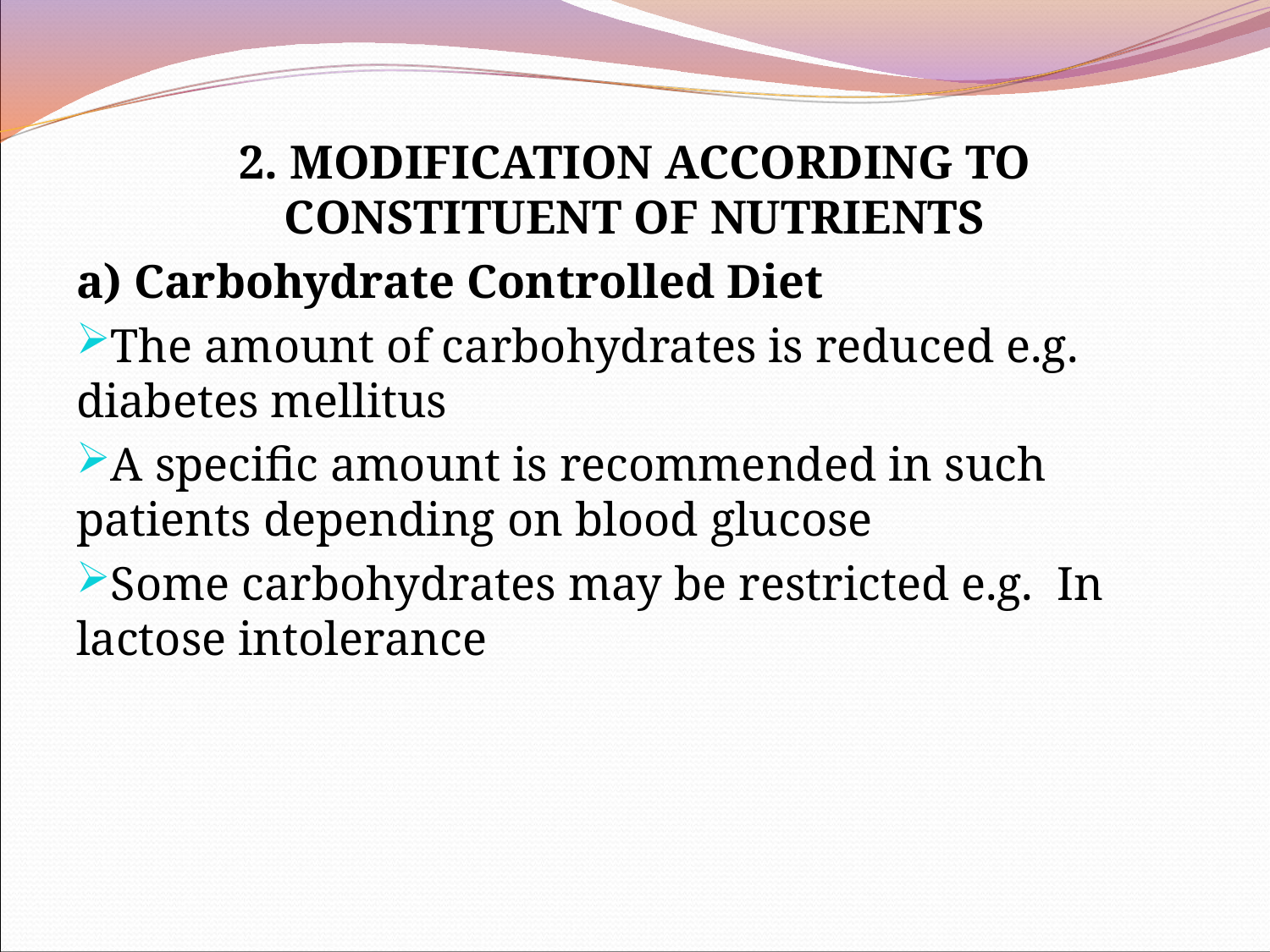

2. MODIFICATION ACCORDING TO CONSTITUENT OF NUTRIENTS
a) Carbohydrate Controlled Diet
The amount of carbohydrates is reduced e.g. diabetes mellitus
A specific amount is recommended in such patients depending on blood glucose
Some carbohydrates may be restricted e.g.  In lactose intolerance